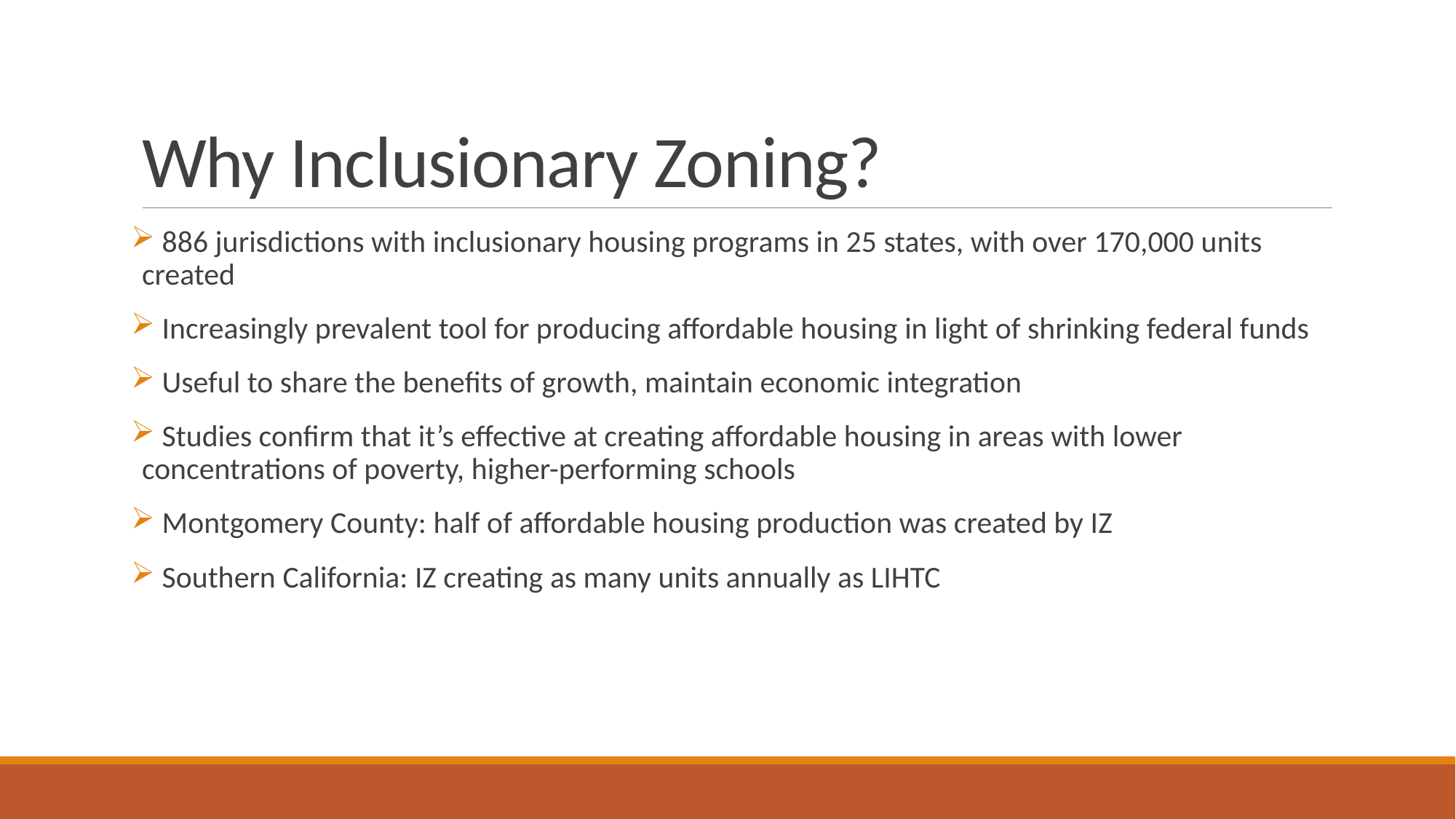

# Why Inclusionary Zoning?
 886 jurisdictions with inclusionary housing programs in 25 states, with over 170,000 units created
 Increasingly prevalent tool for producing affordable housing in light of shrinking federal funds
 Useful to share the benefits of growth, maintain economic integration
 Studies confirm that it’s effective at creating affordable housing in areas with lower concentrations of poverty, higher-performing schools
 Montgomery County: half of affordable housing production was created by IZ
 Southern California: IZ creating as many units annually as LIHTC